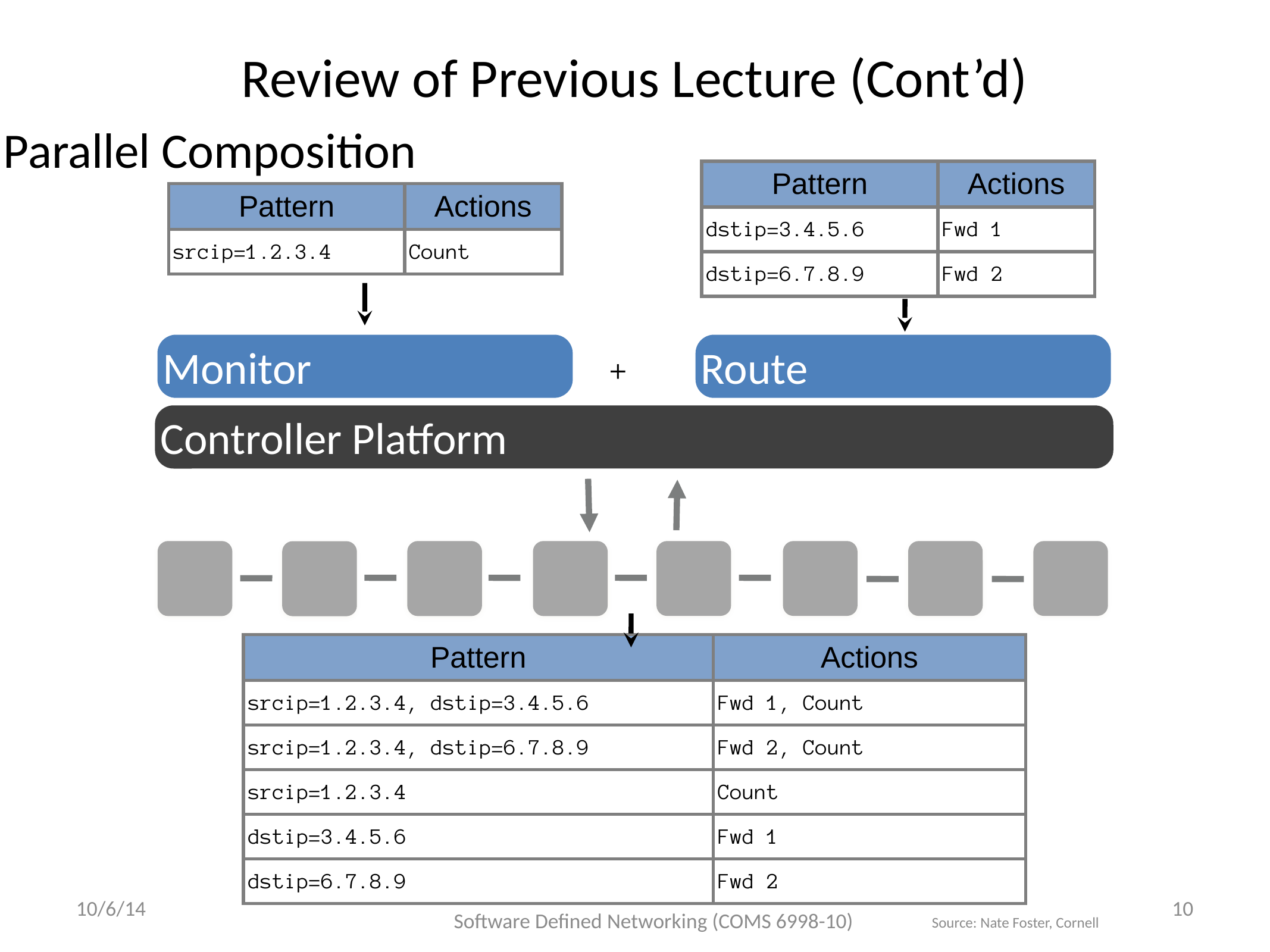

Review of Previous Lecture (Cont’d)
Parallel Composition
| Pattern | Actions |
| --- | --- |
| dstip=3.4.5.6 | Fwd 1 |
| dstip=6.7.8.9 | Fwd 2 |
| Pattern | Actions |
| --- | --- |
| srcip=1.2.3.4 | Count |

Monitor
Route
+
Controller Platform

| Pattern | Actions |
| --- | --- |
| srcip=1.2.3.4, dstip=3.4.5.6 | Fwd 1, Count |
| srcip=1.2.3.4, dstip=6.7.8.9 | Fwd 2, Count |
| srcip=1.2.3.4 | Count |
| dstip=3.4.5.6 | Fwd 1 |
| dstip=6.7.8.9 | Fwd 2 |
10/6/14
10
Software Defined Networking (COMS 6998-10)
Source: Nate Foster, Cornell